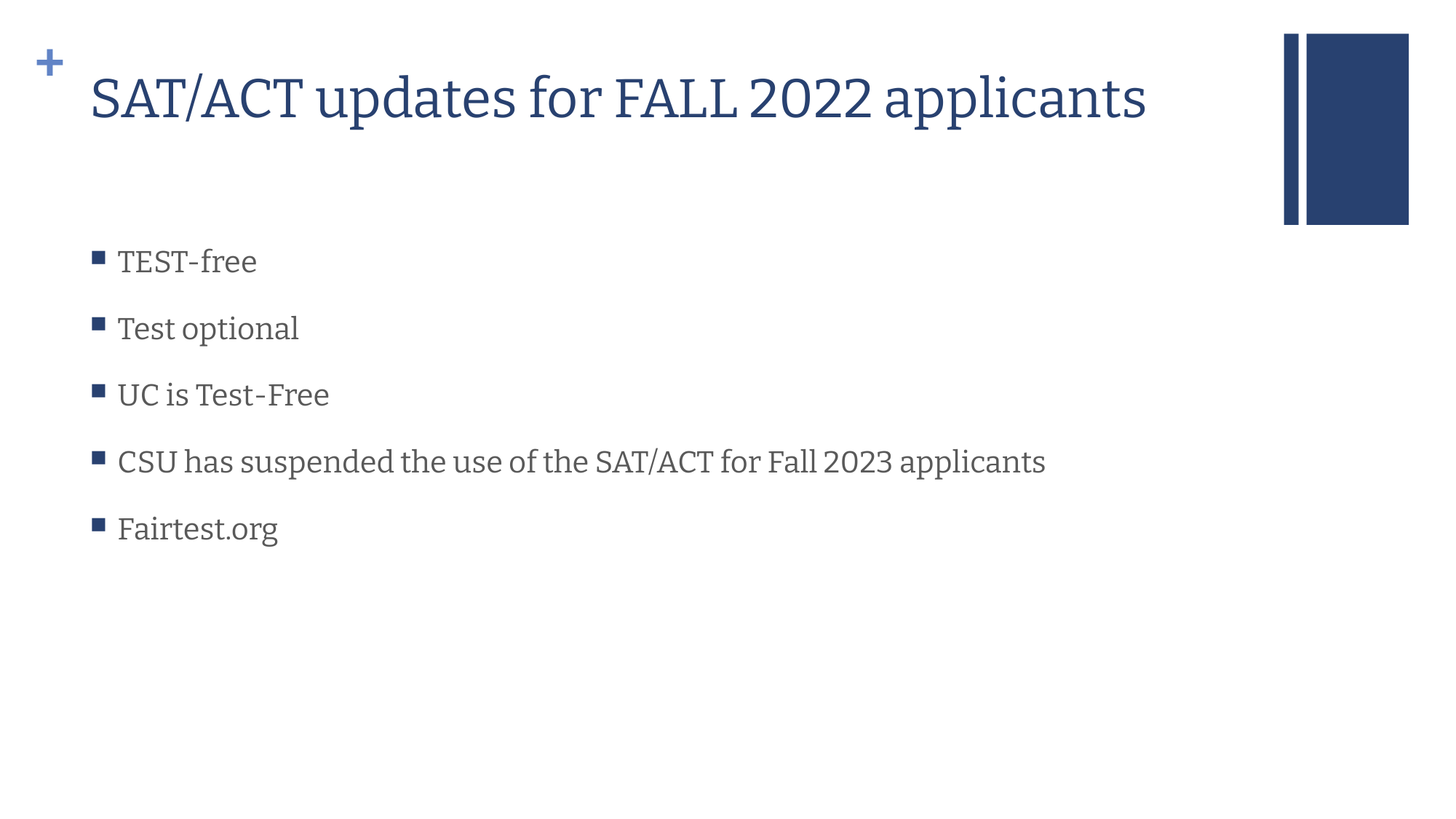

# SAT/ACT updates for FALL 2022 applicants
TEST-free
Test optional
UC is Test-Free
CSU has suspended the use of the SAT/ACT for Fall 2023 applicants
Fairtest.org